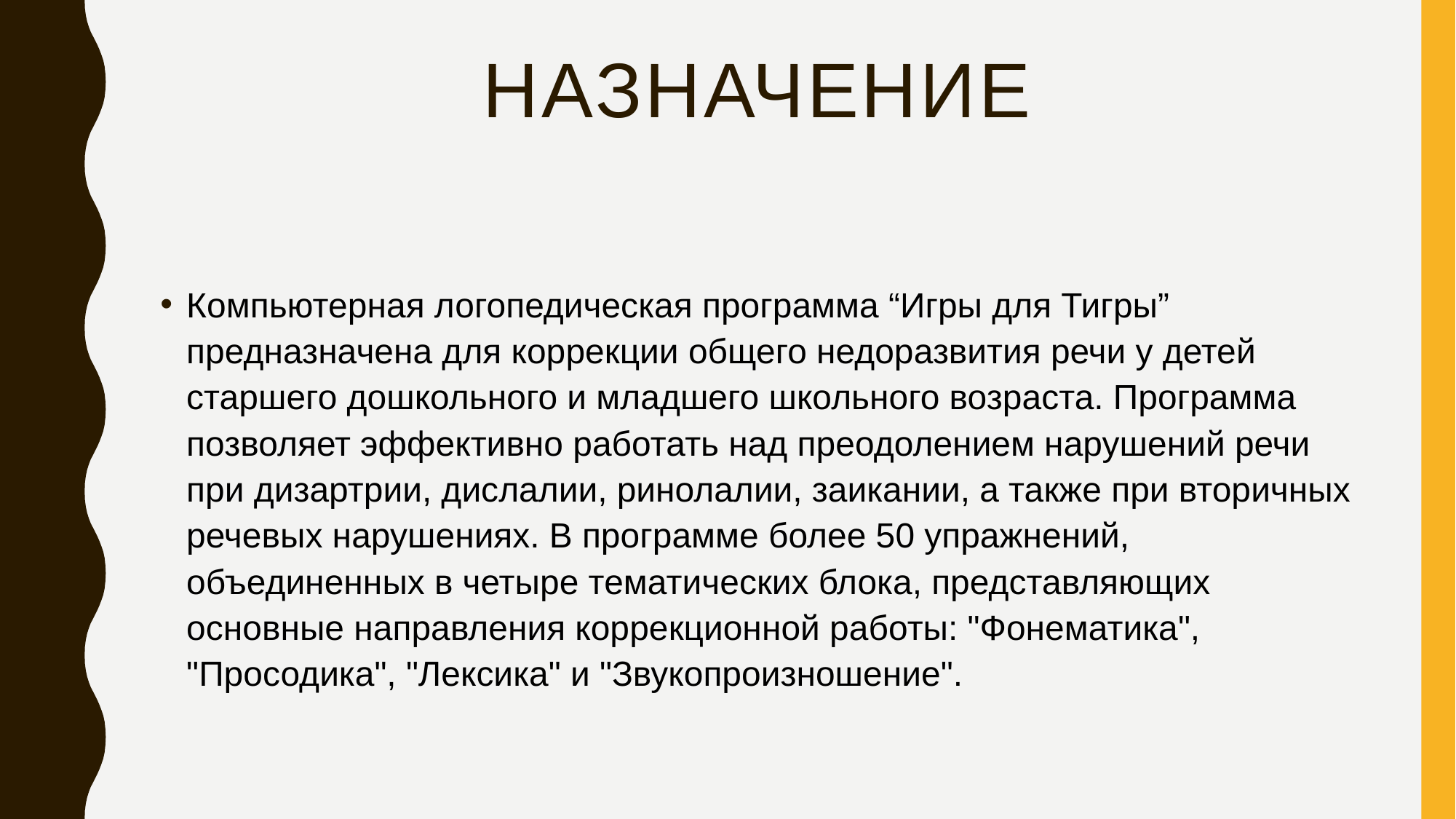

# Назначение
Компьютерная логопедическая программа “Игры для Тигры” предназначена для коррекции общего недоразвития речи у детей старшего дошкольного и младшего школьного возраста. Программа позволяет эффективно работать над преодолением нарушений речи при дизартрии, дислалии, ринолалии, заикании, а также при вторичных речевых нарушениях. В программе более 50 упражнений, объединенных в четыре тематических блока, представляющих основные направления коррекционной работы: "Фонематика", "Просодика", "Лексика" и "Звукопроизношение".